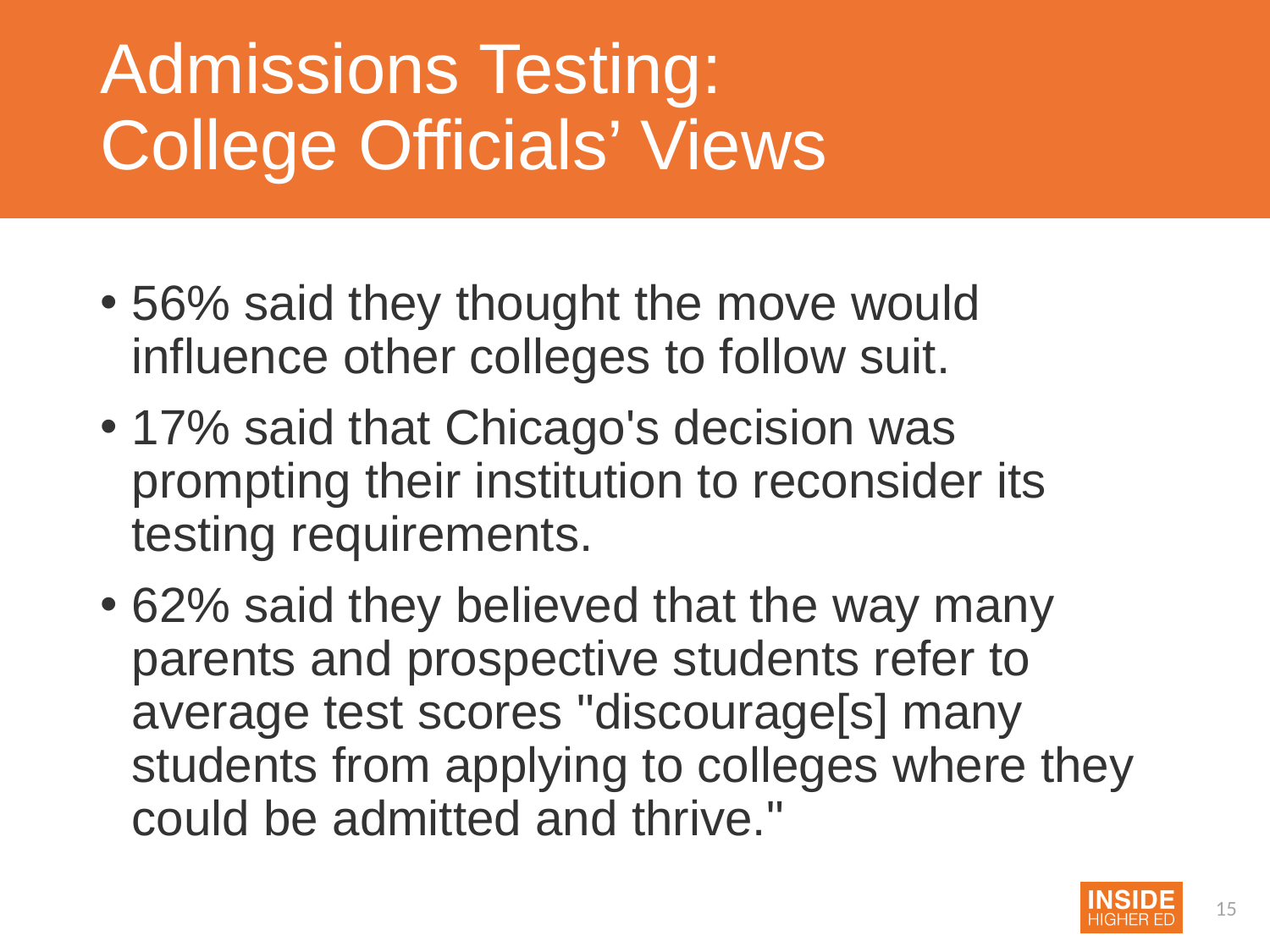

# Admissions Testing: College Officials’ Views
56% said they thought the move would influence other colleges to follow suit.
17% said that Chicago's decision was prompting their institution to reconsider its testing requirements.
62% said they believed that the way many parents and prospective students refer to average test scores "discourage[s] many students from applying to colleges where they could be admitted and thrive."